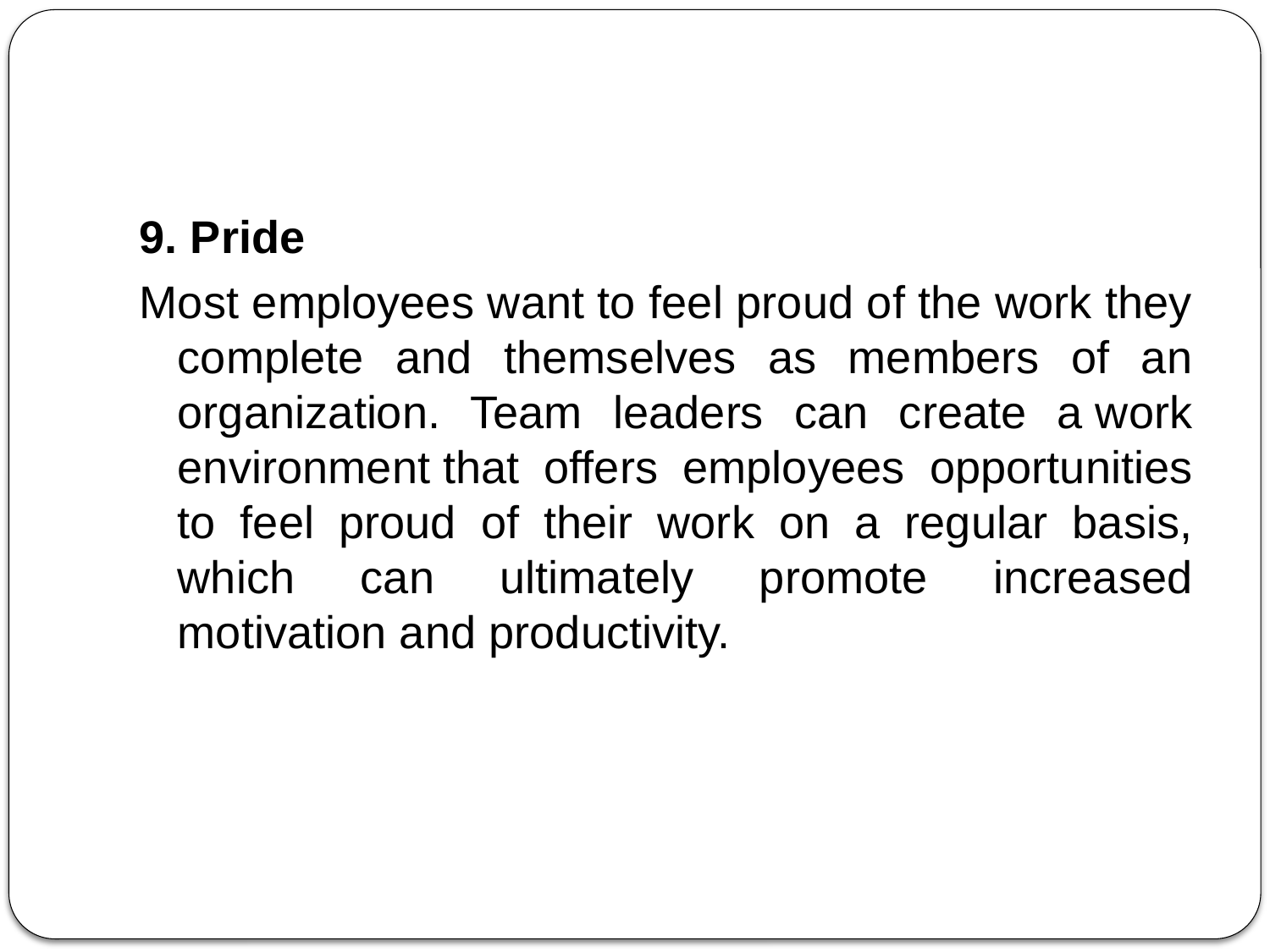

#
9. Pride
Most employees want to feel proud of the work they complete and themselves as members of an organization. Team leaders can create a work environment that offers employees opportunities to feel proud of their work on a regular basis, which can ultimately promote increased motivation and productivity.